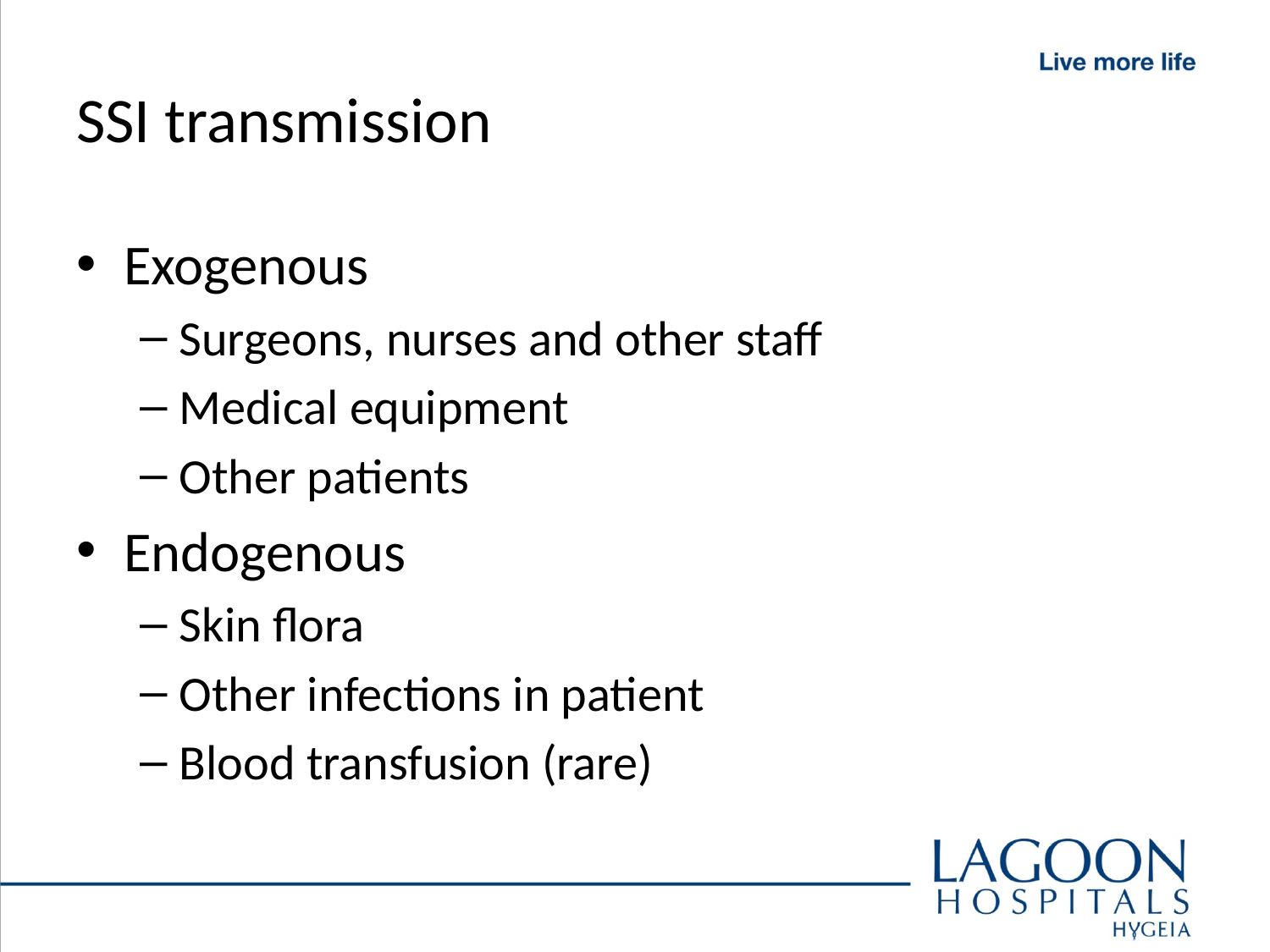

# SSI transmission
Exogenous
Surgeons, nurses and other staff
Medical equipment
Other patients
Endogenous
Skin flora
Other infections in patient
Blood transfusion (rare)